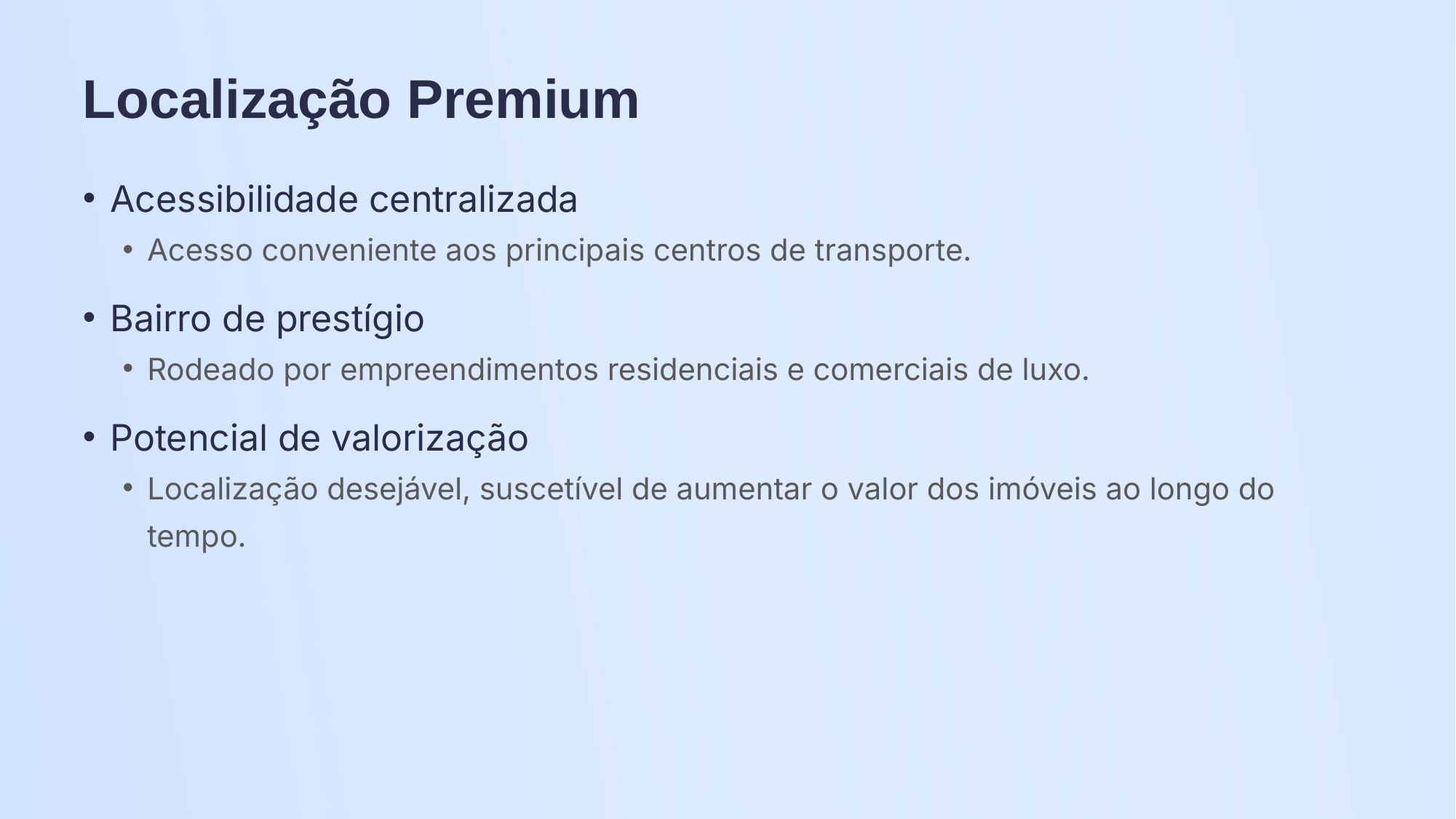

# Localização Premium
Acessibilidade centralizada
Acesso conveniente aos principais centros de transporte.
Bairro de prestígio
Rodeado por empreendimentos residenciais e comerciais de luxo.
Potencial de valorização
Localização desejável, suscetível de aumentar o valor dos imóveis ao longo do tempo.